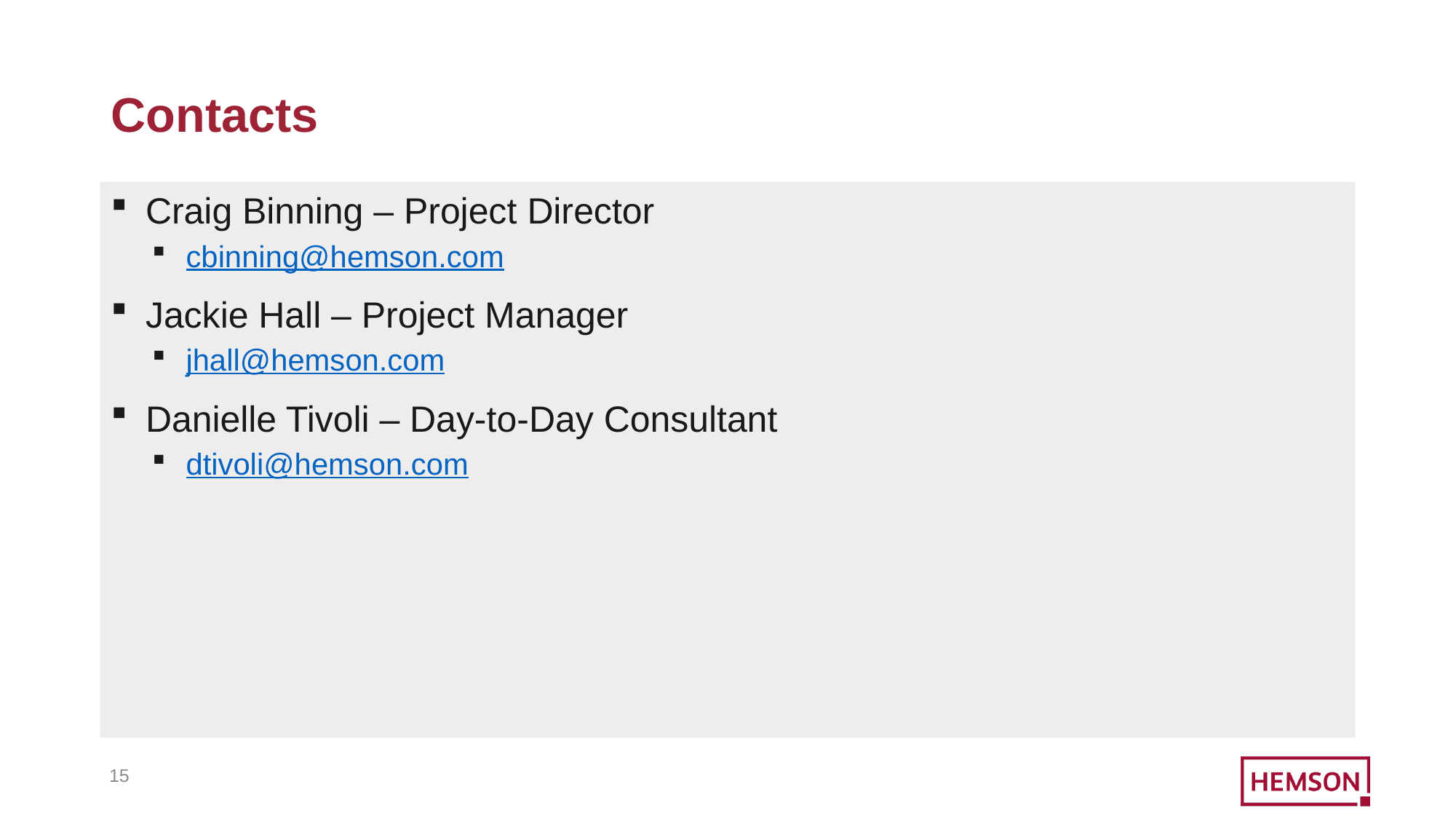

# Contacts
Craig Binning – Project Director
cbinning@hemson.com
Jackie Hall – Project Manager
jhall@hemson.com
Danielle Tivoli – Day-to-Day Consultant
dtivoli@hemson.com

15